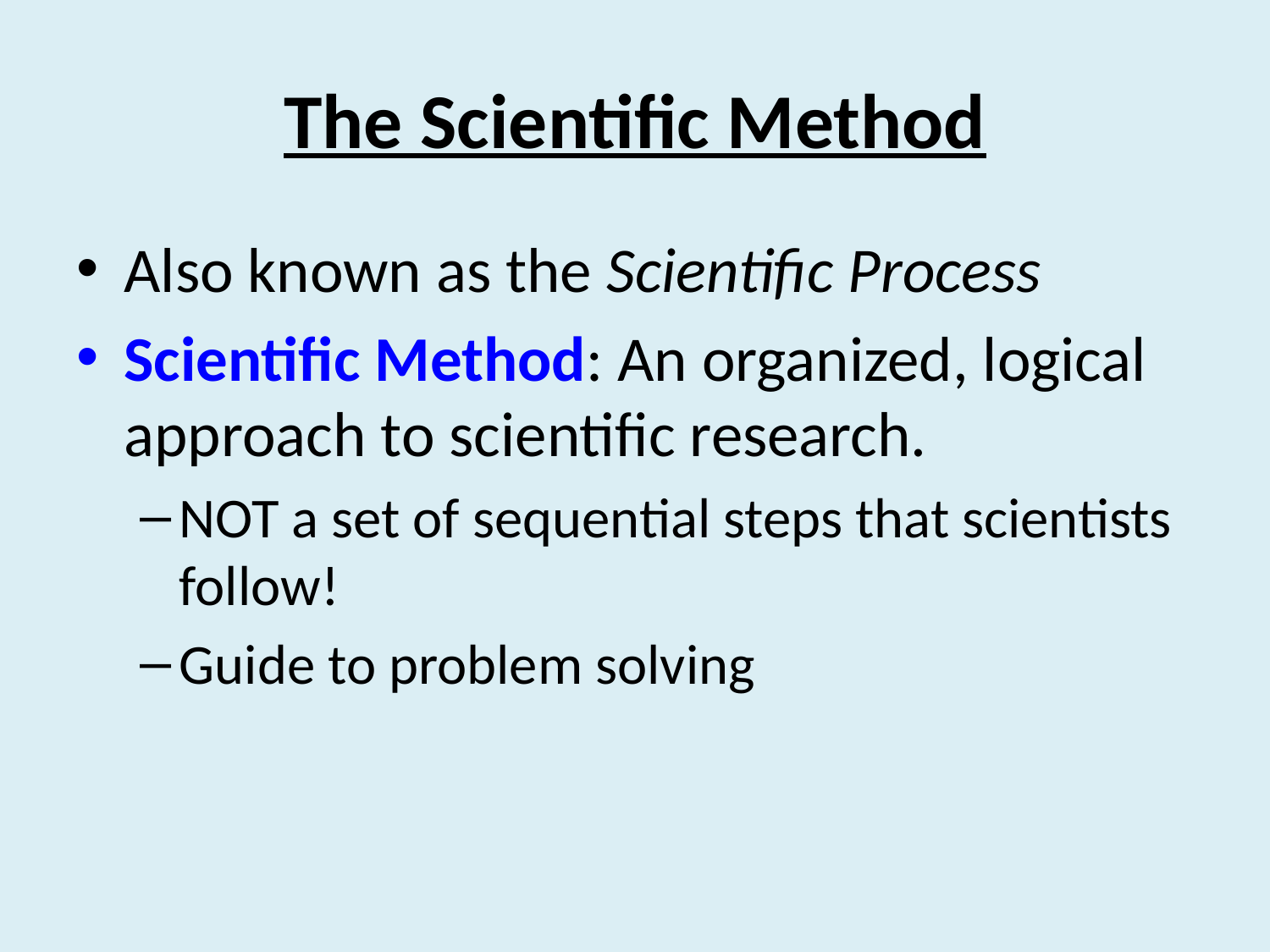

# The Scientific Method
Also known as the Scientific Process
Scientific Method: An organized, logical approach to scientific research.
NOT a set of sequential steps that scientists follow!
Guide to problem solving